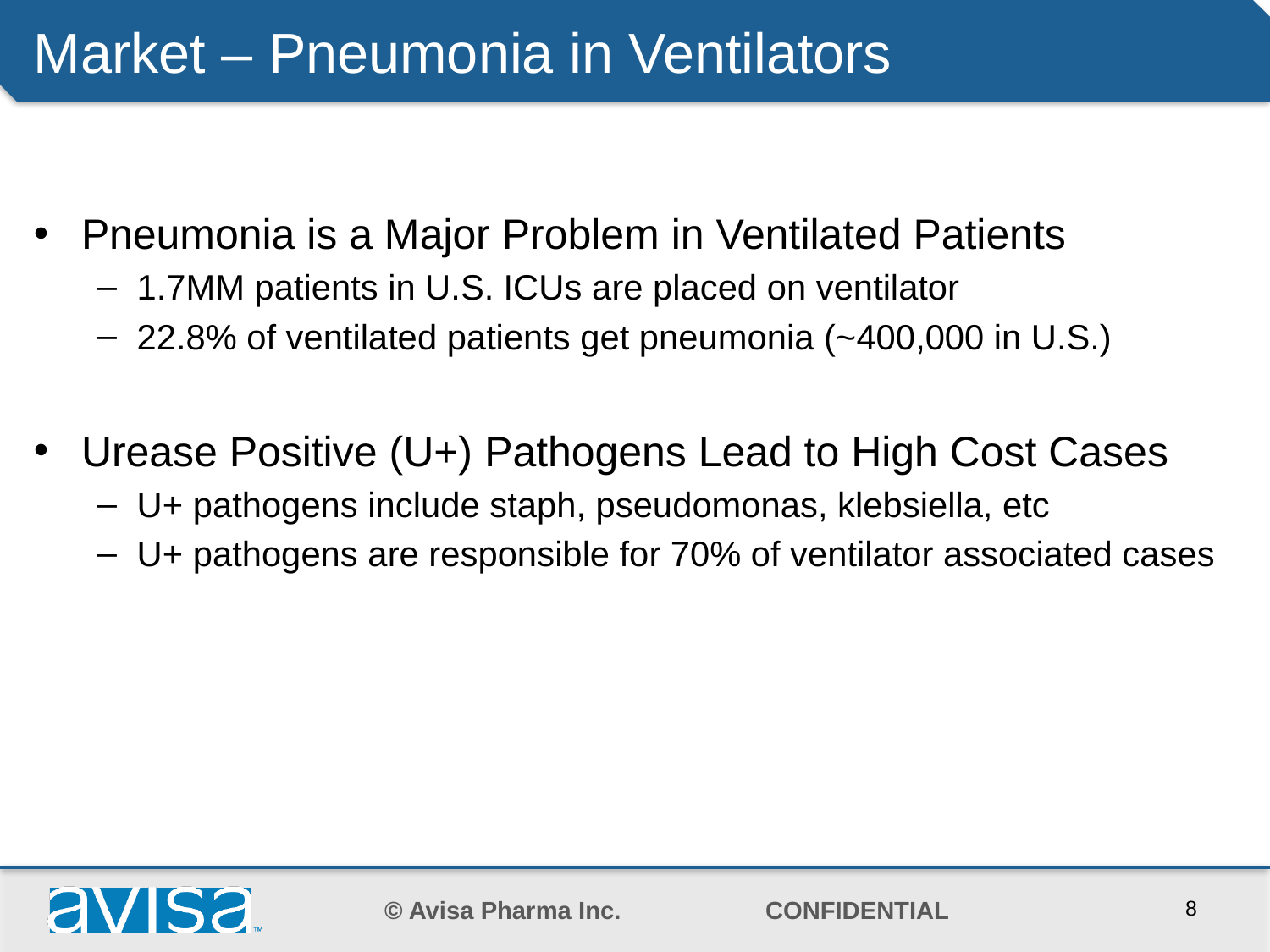

# Market – Pneumonia in Ventilators
Pneumonia is a Major Problem in Ventilated Patients
1.7MM patients in U.S. ICUs are placed on ventilator
22.8% of ventilated patients get pneumonia (~400,000 in U.S.)

Urease Positive (U+) Pathogens Lead to High Cost Cases
U+ pathogens include staph, pseudomonas, klebsiella, etc
U+ pathogens are responsible for 70% of ventilator associated cases